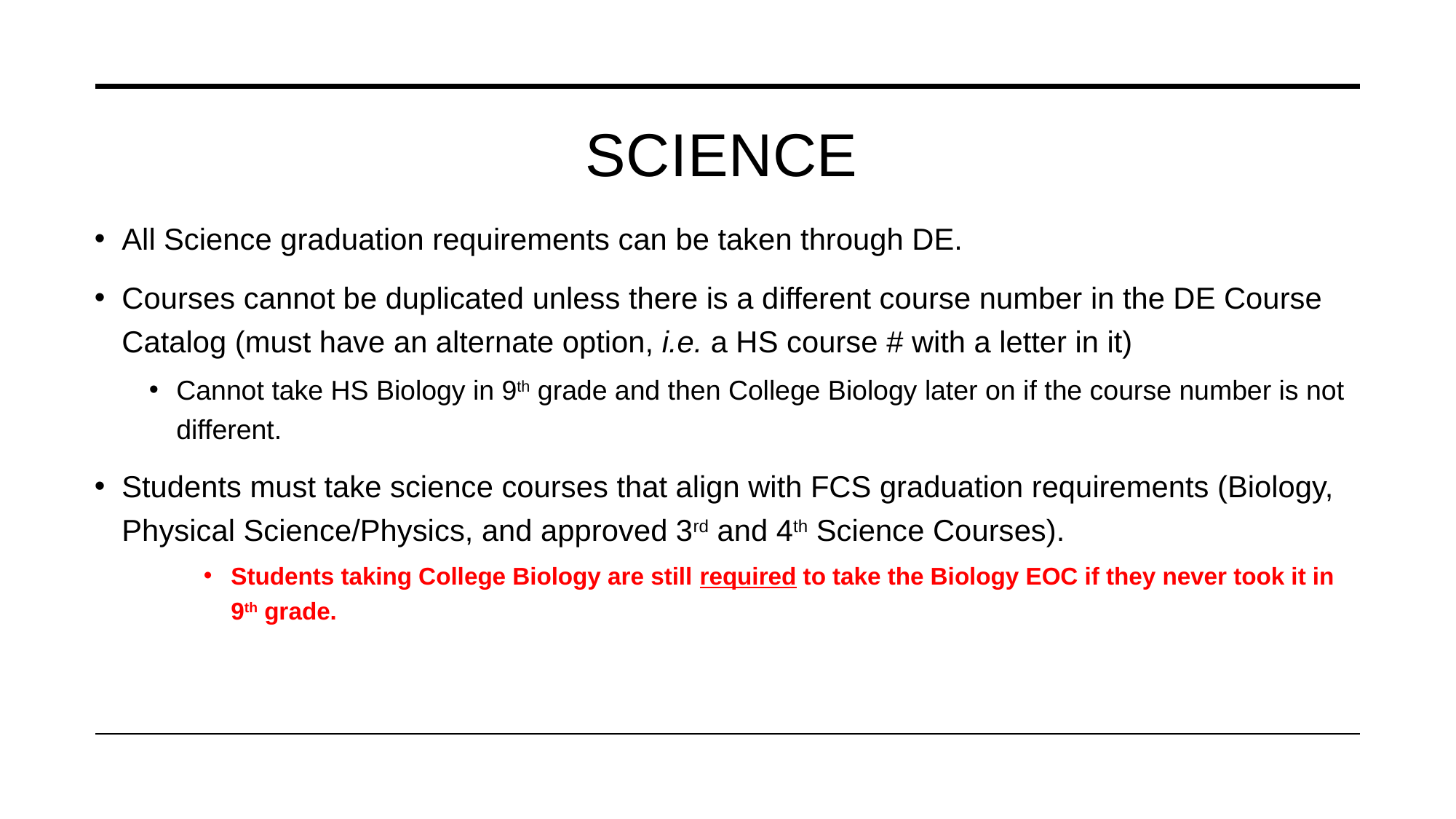

# science
All Science graduation requirements can be taken through DE.
Courses cannot be duplicated unless there is a different course number in the DE Course Catalog (must have an alternate option, i.e. a HS course # with a letter in it)
Cannot take HS Biology in 9th grade and then College Biology later on if the course number is not different.
Students must take science courses that align with FCS graduation requirements (Biology, Physical Science/Physics, and approved 3rd and 4th Science Courses).
Students taking College Biology are still required to take the Biology EOC if they never took it in 9th grade.